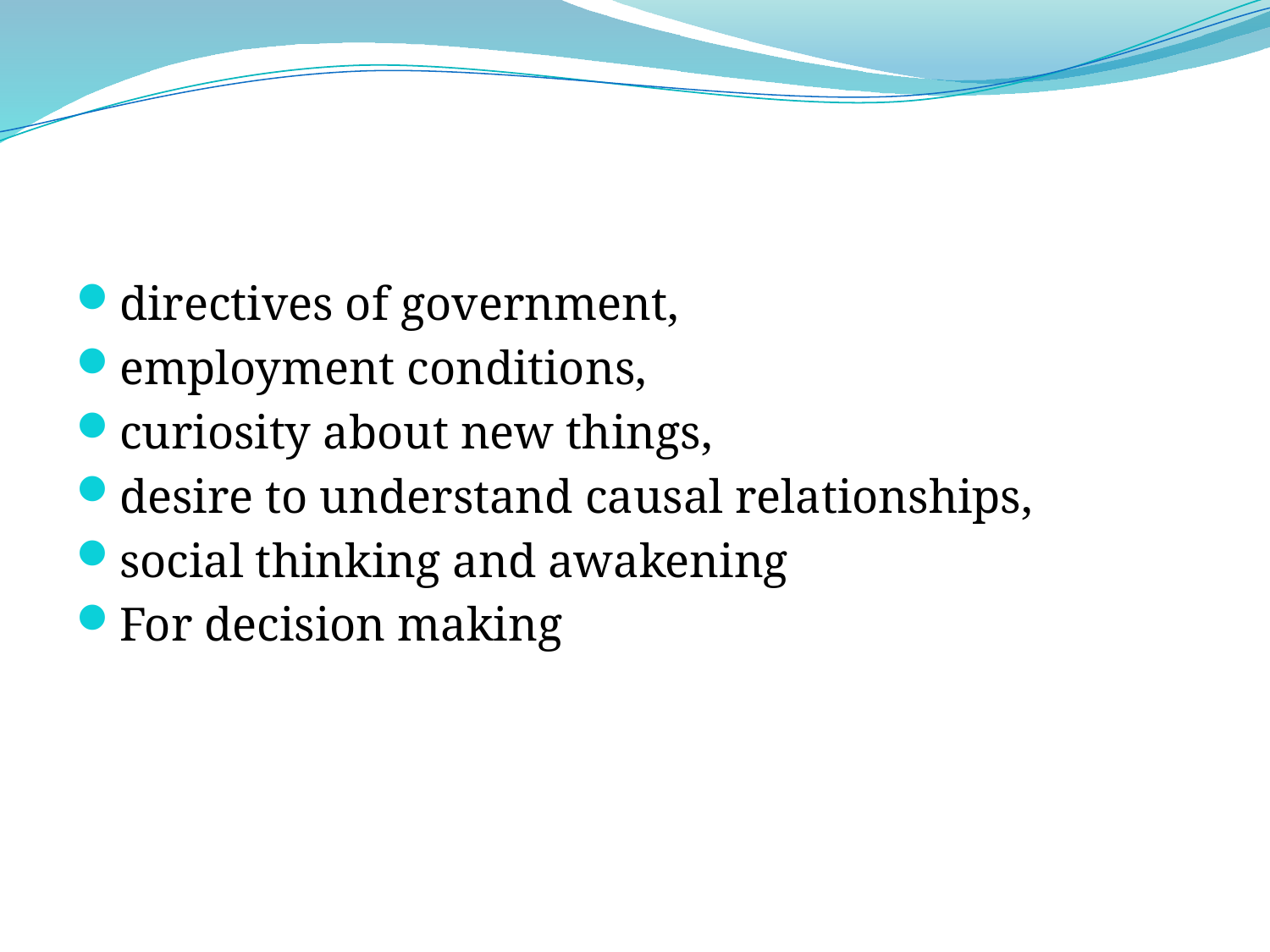

#
directives of government,
employment conditions,
curiosity about new things,
desire to understand causal relationships,
social thinking and awakening
For decision making